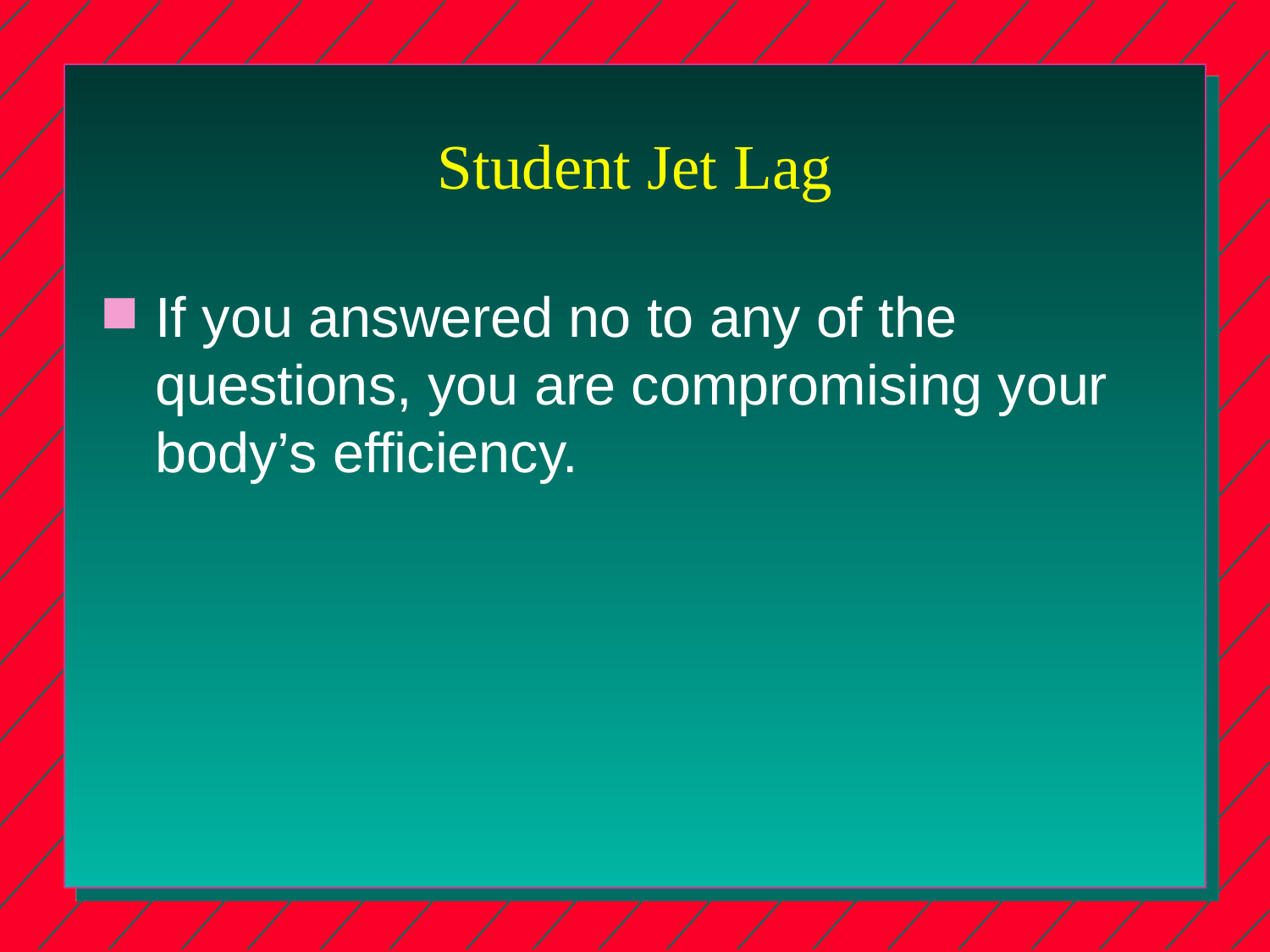

# Student Jet Lag
If you answered no to any of the questions, you are compromising your body’s efficiency.